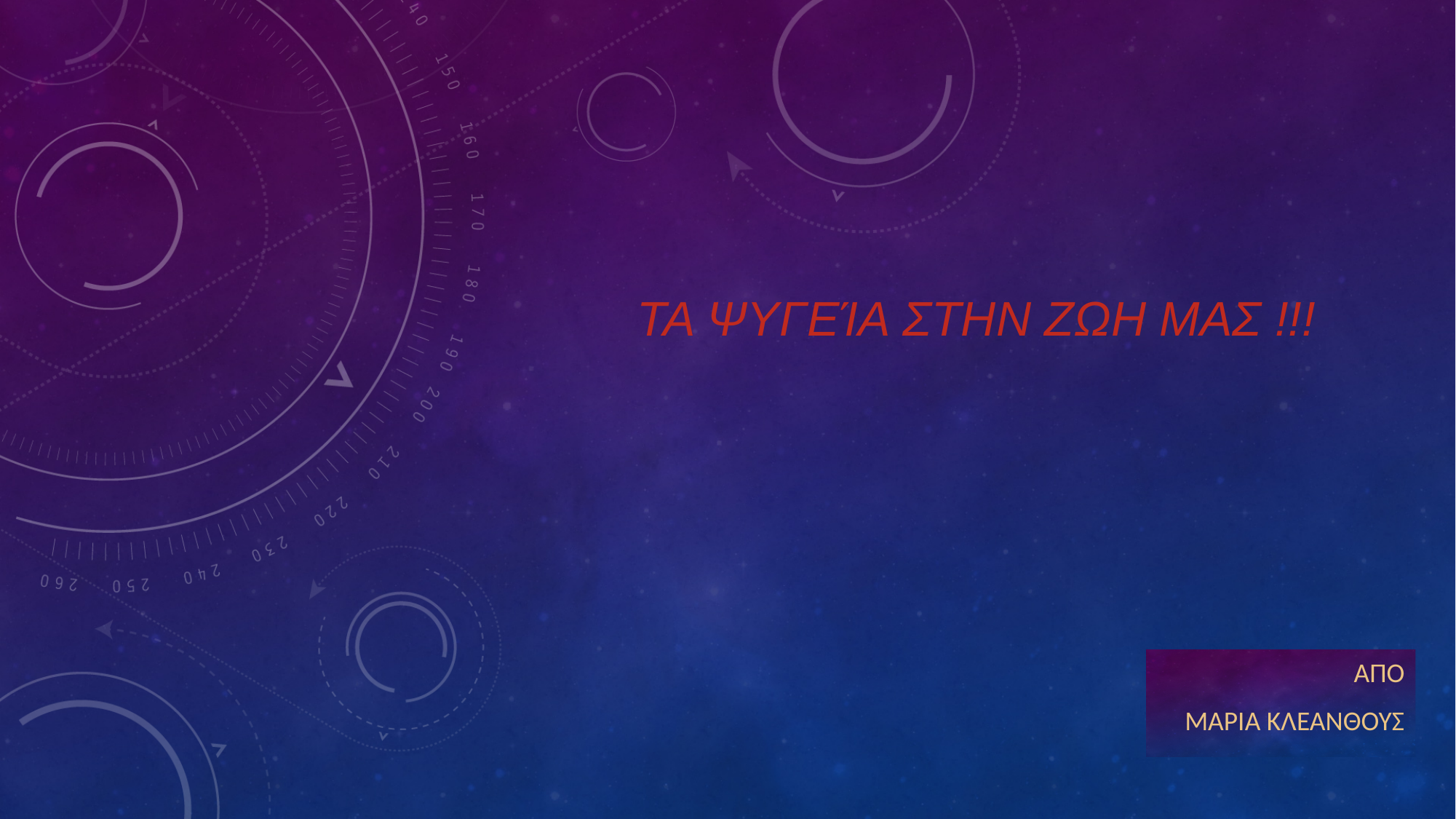

# Τα ψυγεία στην ζΩΗ μαΣ !!!
Απο
Μαρια Κλεανθουσ